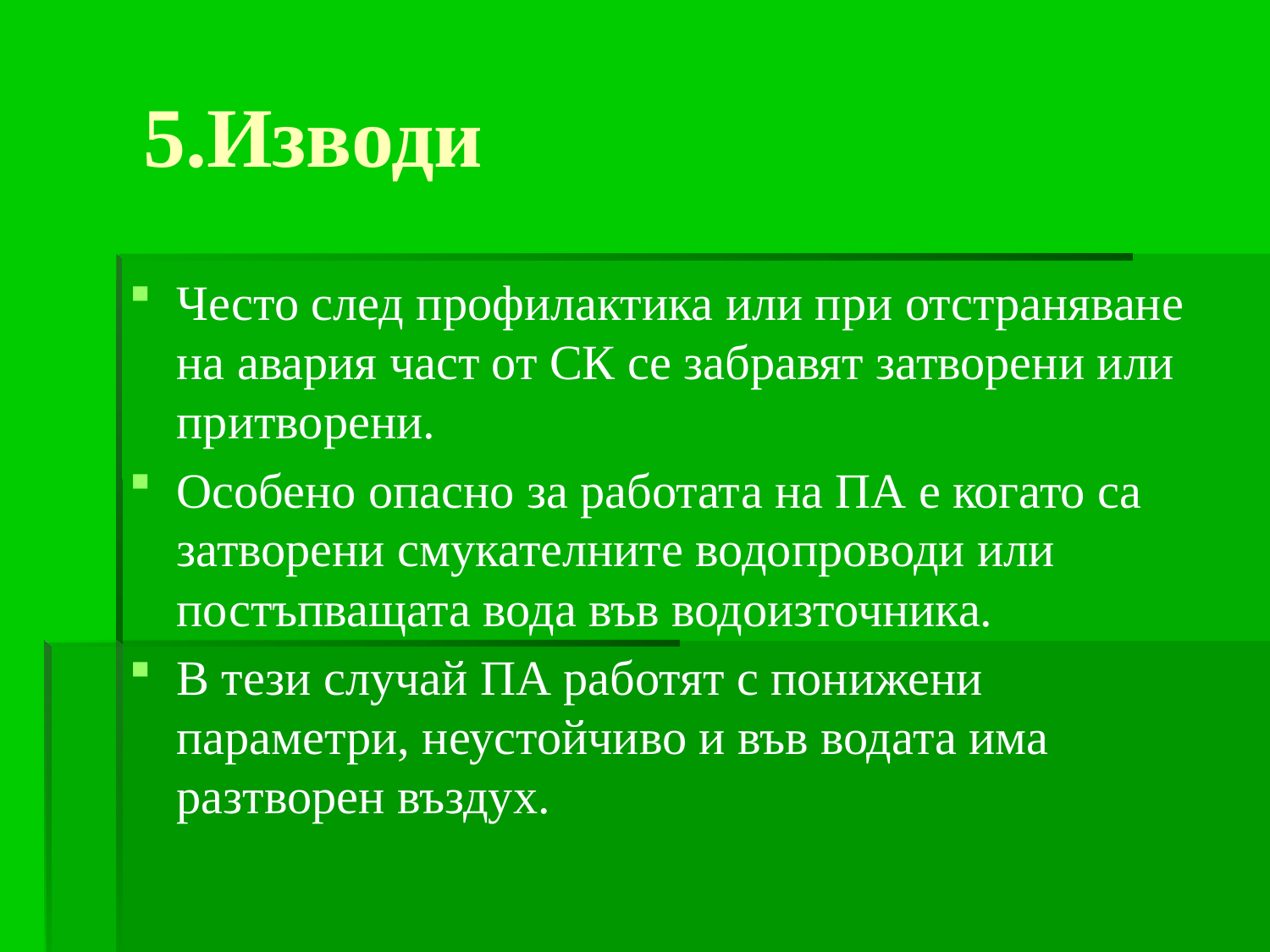

# 5.Изводи
Често след профилактика или при отстраняване на авария част от СК се забравят затворени или притворени.
Особено опасно за работата на ПА е когато са затворени смукателните водопроводи или постъпващата вода във водоизточника.
В тези случай ПА работят с понижени параметри, неустойчиво и във водата има разтворен въздух.